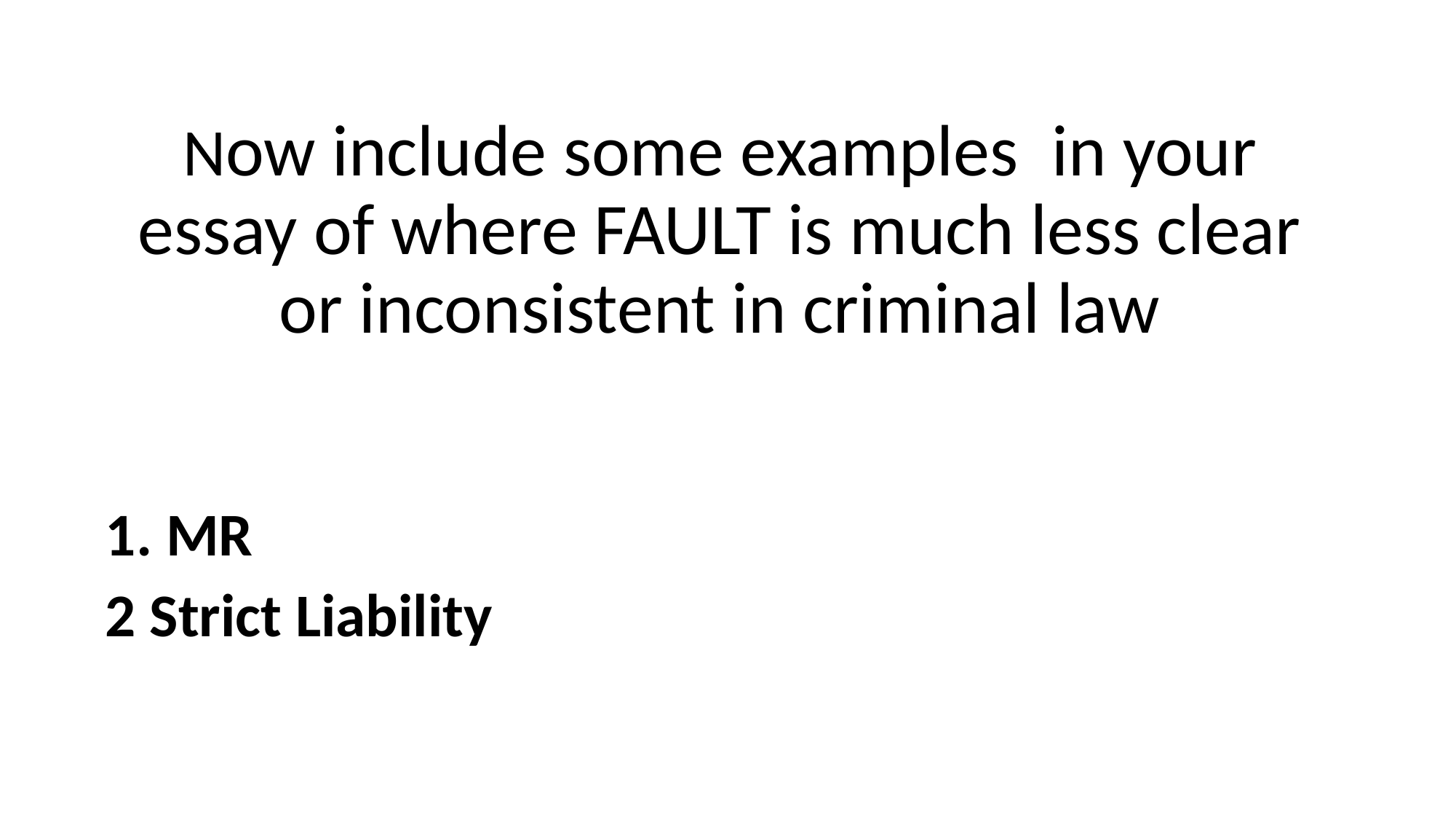

# Now include some examples  in your essay of where FAULT is much less clear or inconsistent in criminal law
1. MR
2 Strict Liability